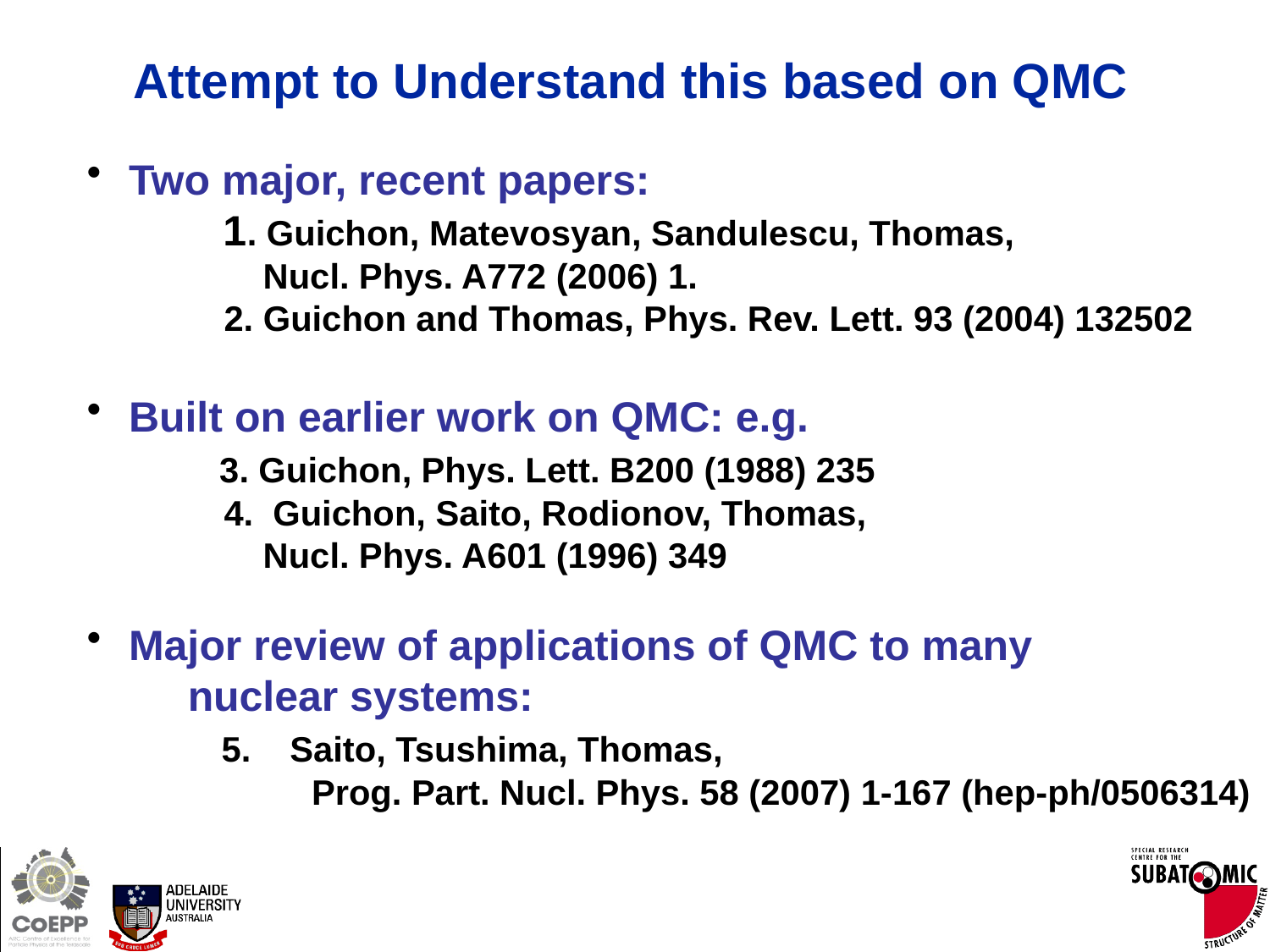

# Attempt to Understand this based on QMC
 Two major, recent papers:
         1. Guichon, Matevosyan, Sandulescu, Thomas,
               Nucl. Phys. A772 (2006) 1.
           2. Guichon and Thomas, Phys. Rev. Lett. 93 (2004) 132502
 Built on earlier work on QMC: e.g.
         3. Guichon, Phys. Lett. B200 (1988) 235
           4.  Guichon, Saito, Rodionov, Thomas,
               Nucl. Phys. A601 (1996) 349
 Major review of applications of QMC to many
      nuclear systems:
         5.    Saito, Tsushima, Thomas,
                    Prog. Part. Nucl. Phys. 58 (2007) 1-167 (hep-ph/0506314)